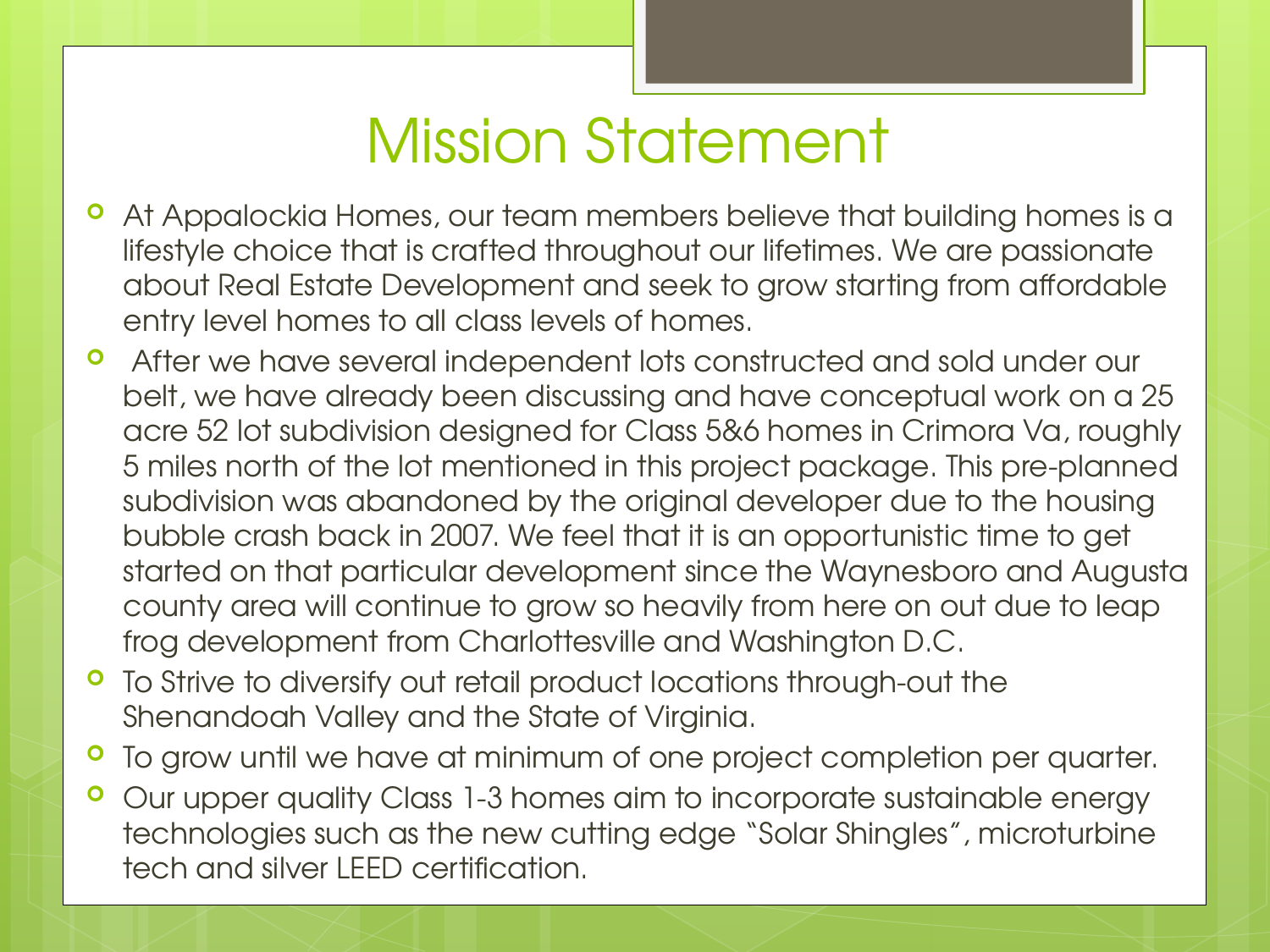

# Mission Statement
At Appalockia Homes, our team members believe that building homes is a lifestyle choice that is crafted throughout our lifetimes. We are passionate about Real Estate Development and seek to grow starting from affordable entry level homes to all class levels of homes.
 After we have several independent lots constructed and sold under our belt, we have already been discussing and have conceptual work on a 25 acre 52 lot subdivision designed for Class 5&6 homes in Crimora Va, roughly 5 miles north of the lot mentioned in this project package. This pre-planned subdivision was abandoned by the original developer due to the housing bubble crash back in 2007. We feel that it is an opportunistic time to get started on that particular development since the Waynesboro and Augusta county area will continue to grow so heavily from here on out due to leap frog development from Charlottesville and Washington D.C.
To Strive to diversify out retail product locations through-out the Shenandoah Valley and the State of Virginia.
To grow until we have at minimum of one project completion per quarter.
Our upper quality Class 1-3 homes aim to incorporate sustainable energy technologies such as the new cutting edge “Solar Shingles”, microturbine tech and silver LEED certification.